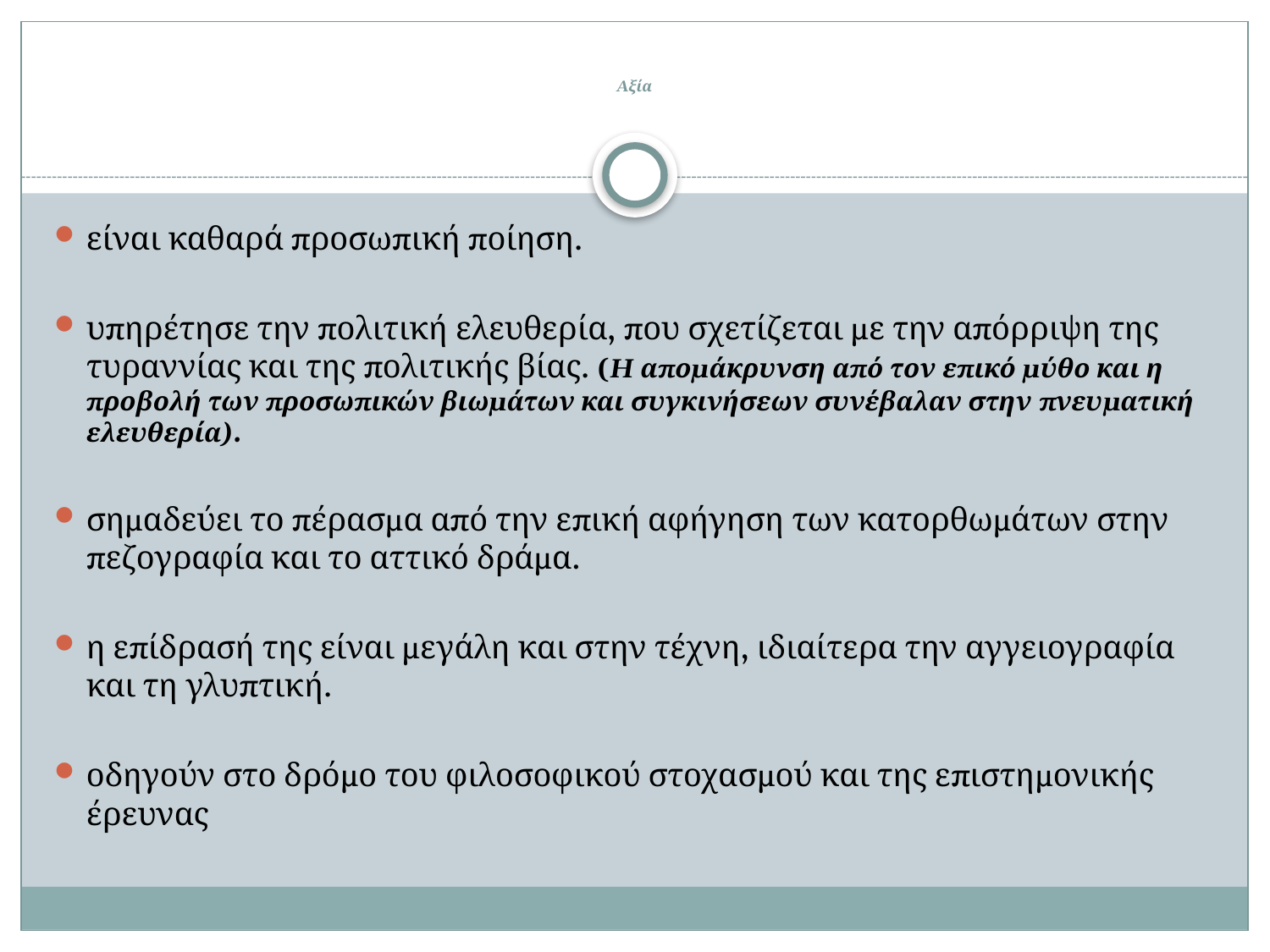

# Aξία
είναι καθαρά προσωπική ποίηση.

υπηρέτησε την πολιτική ελευθερία, που σχετίζεται με την απόρριψη της τυραννίας και της πολιτικής βίας. (H απομάκρυνση από τον επικό μύθο και η προβολή των προσωπικών βιωμάτων και συγκινήσεων συνέβαλαν στην πνευματική ελευθερία).

σημαδεύει το πέρασμα από την επική αφήγηση των κατορθωμάτων στην πεζογραφία και το αττικό δράμα.

η επίδρασή της είναι μεγάλη και στην τέχνη, ιδιαίτερα την αγγειογραφία και τη γλυπτική.

οδηγούν στο δρόμο του φιλοσοφικού στοχασμού και της επιστημονικής έρευνας